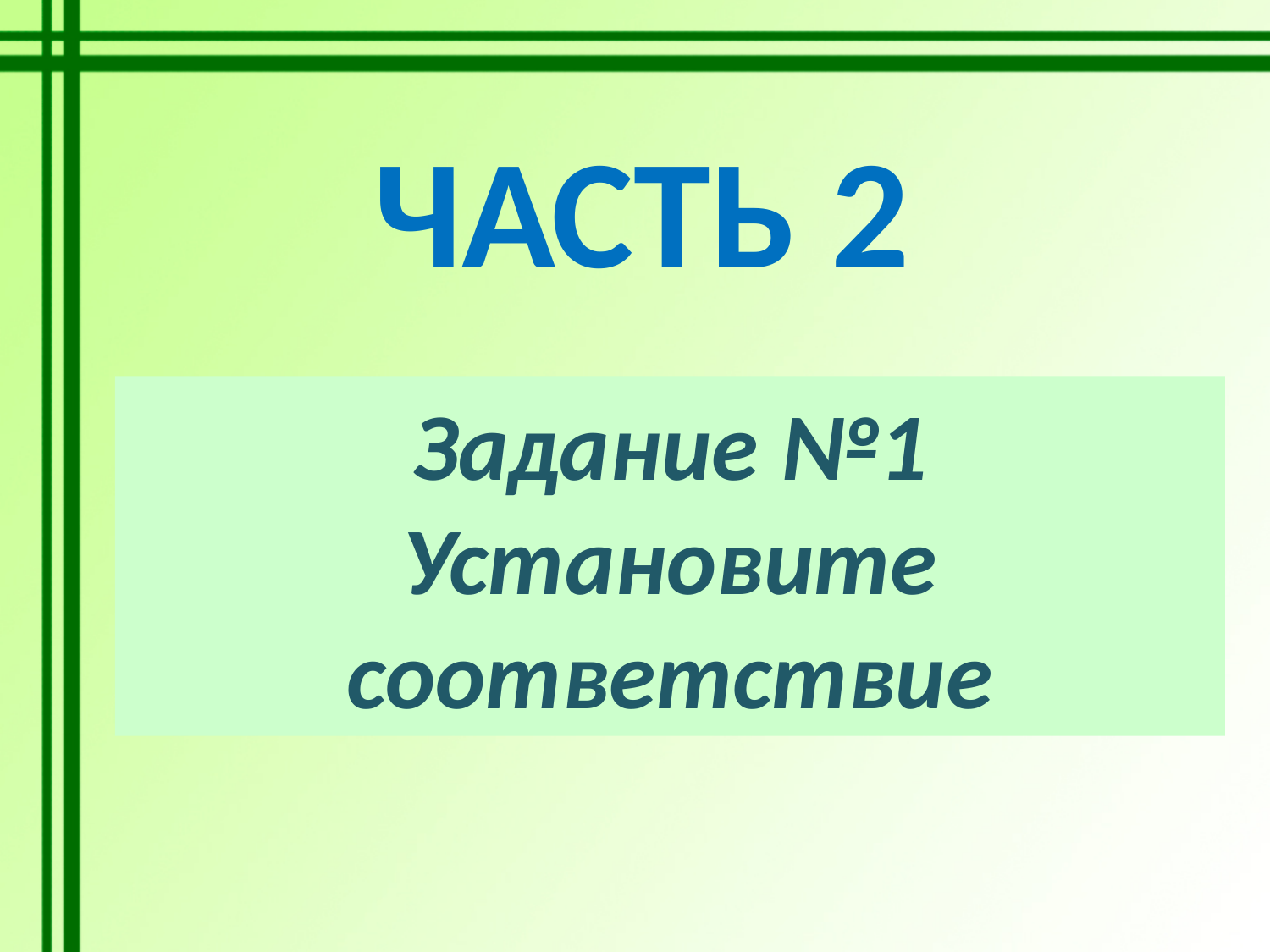

ЧАСТЬ 2
# Задание №1 Установите соответствие